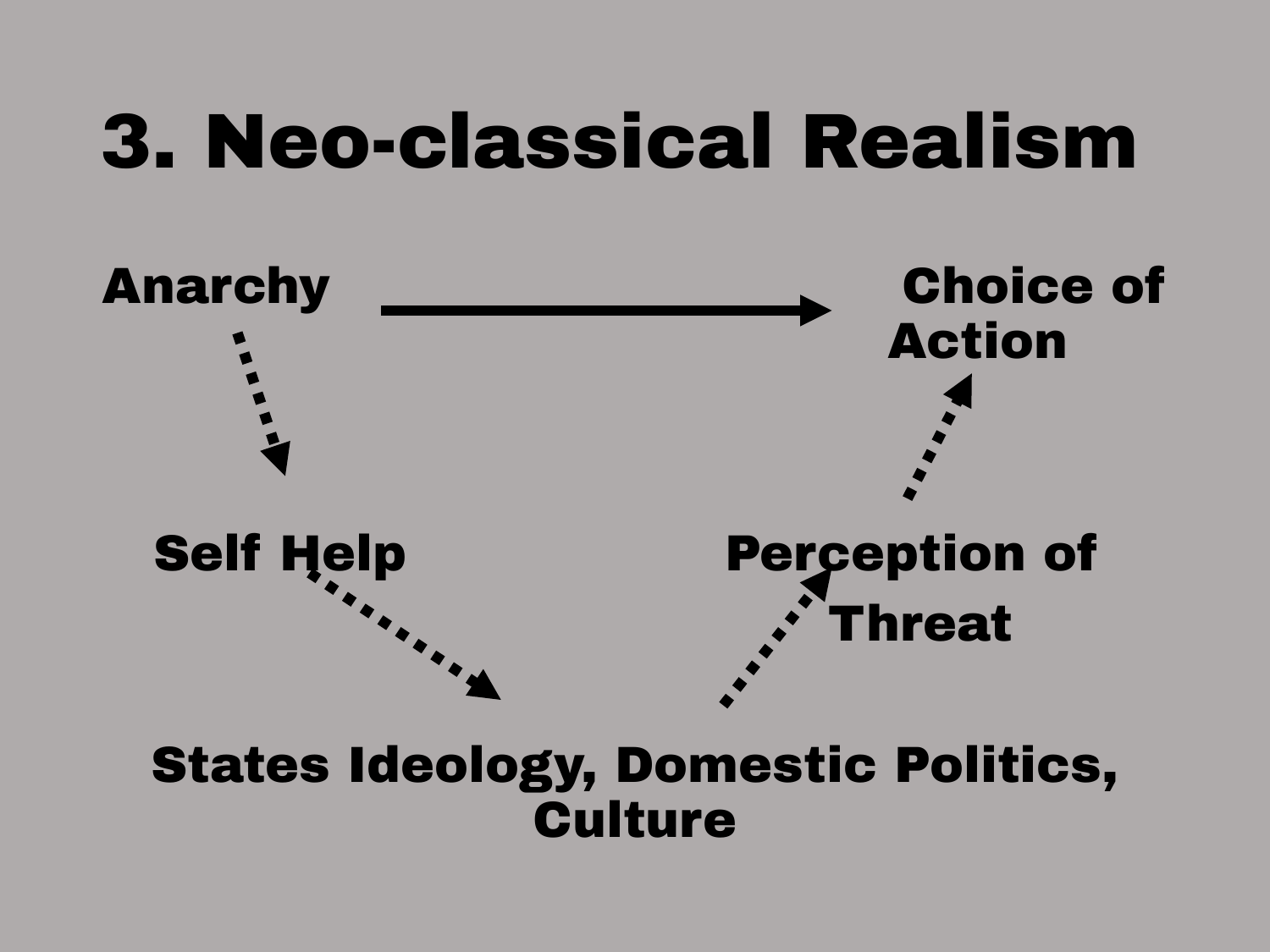

# 3. Neo-classical Realism
Anarchy					Choice of 						Action

Self Help			Perception of
					Threat

States Ideology, Domestic Politics, Culture